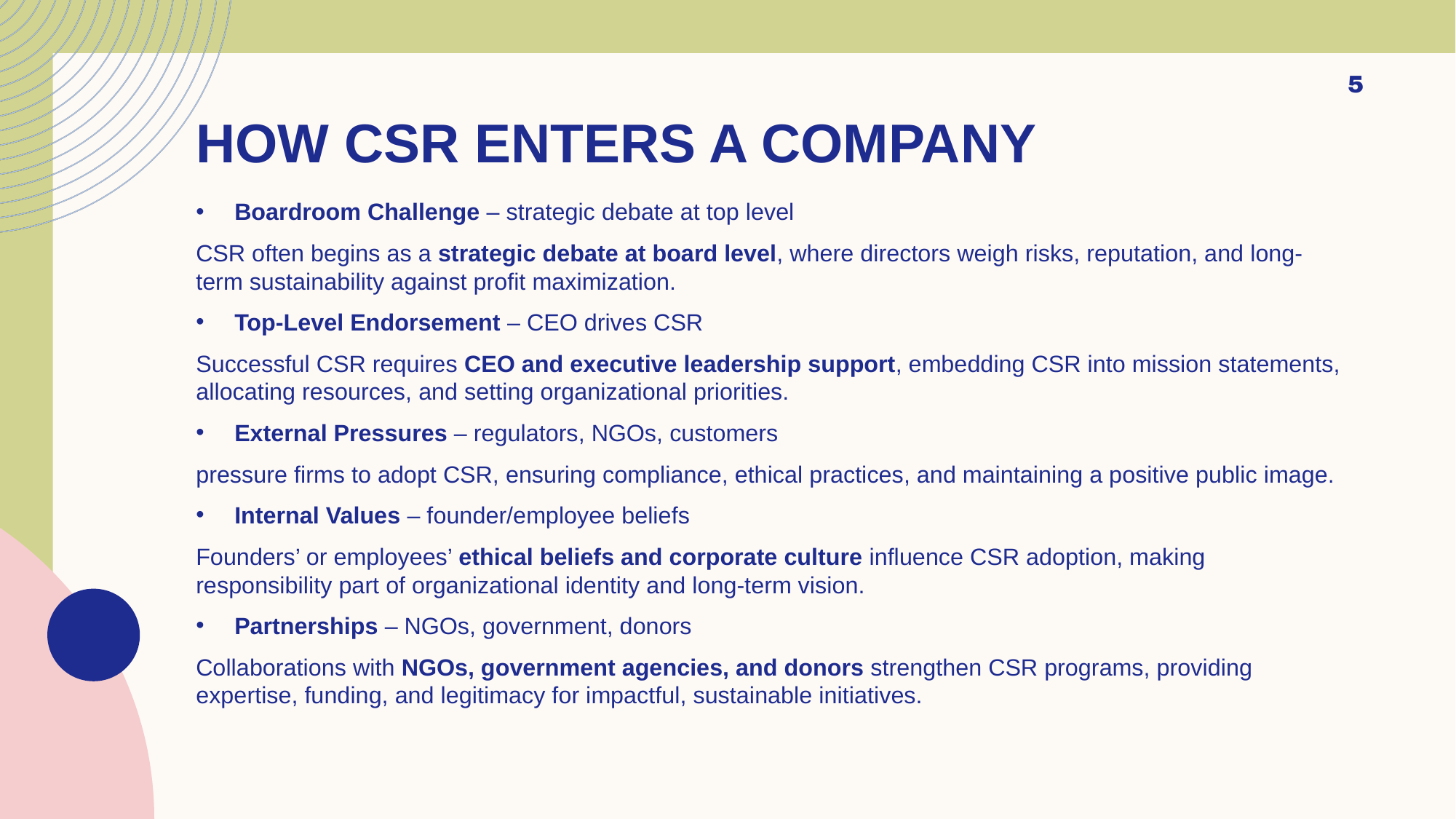

5
# How CSR Enters a Company
Boardroom Challenge – strategic debate at top level
CSR often begins as a strategic debate at board level, where directors weigh risks, reputation, and long-term sustainability against profit maximization.
Top-Level Endorsement – CEO drives CSR
Successful CSR requires CEO and executive leadership support, embedding CSR into mission statements, allocating resources, and setting organizational priorities.
External Pressures – regulators, NGOs, customers
pressure firms to adopt CSR, ensuring compliance, ethical practices, and maintaining a positive public image.
Internal Values – founder/employee beliefs
Founders’ or employees’ ethical beliefs and corporate culture influence CSR adoption, making responsibility part of organizational identity and long-term vision.
Partnerships – NGOs, government, donors
Collaborations with NGOs, government agencies, and donors strengthen CSR programs, providing expertise, funding, and legitimacy for impactful, sustainable initiatives.